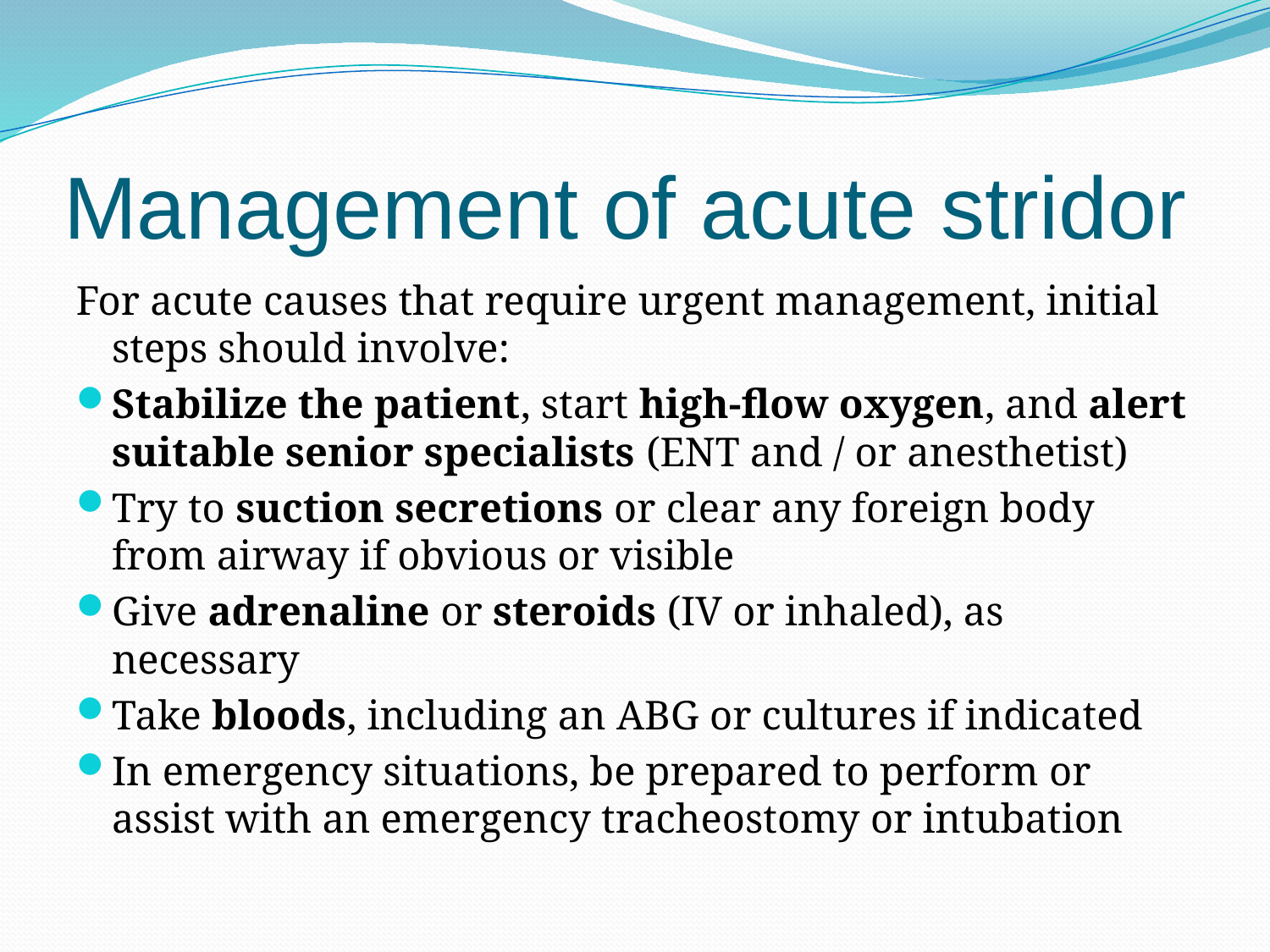

# Management of acute stridor
For acute causes that require urgent management, initial steps should involve:
Stabilize the patient, start high-flow oxygen, and alert suitable senior specialists (ENT and / or anesthetist)
Try to suction secretions or clear any foreign body from airway if obvious or visible
Give adrenaline or steroids (IV or inhaled), as necessary
Take bloods, including an ABG or cultures if indicated
In emergency situations, be prepared to perform or assist with an emergency tracheostomy or intubation